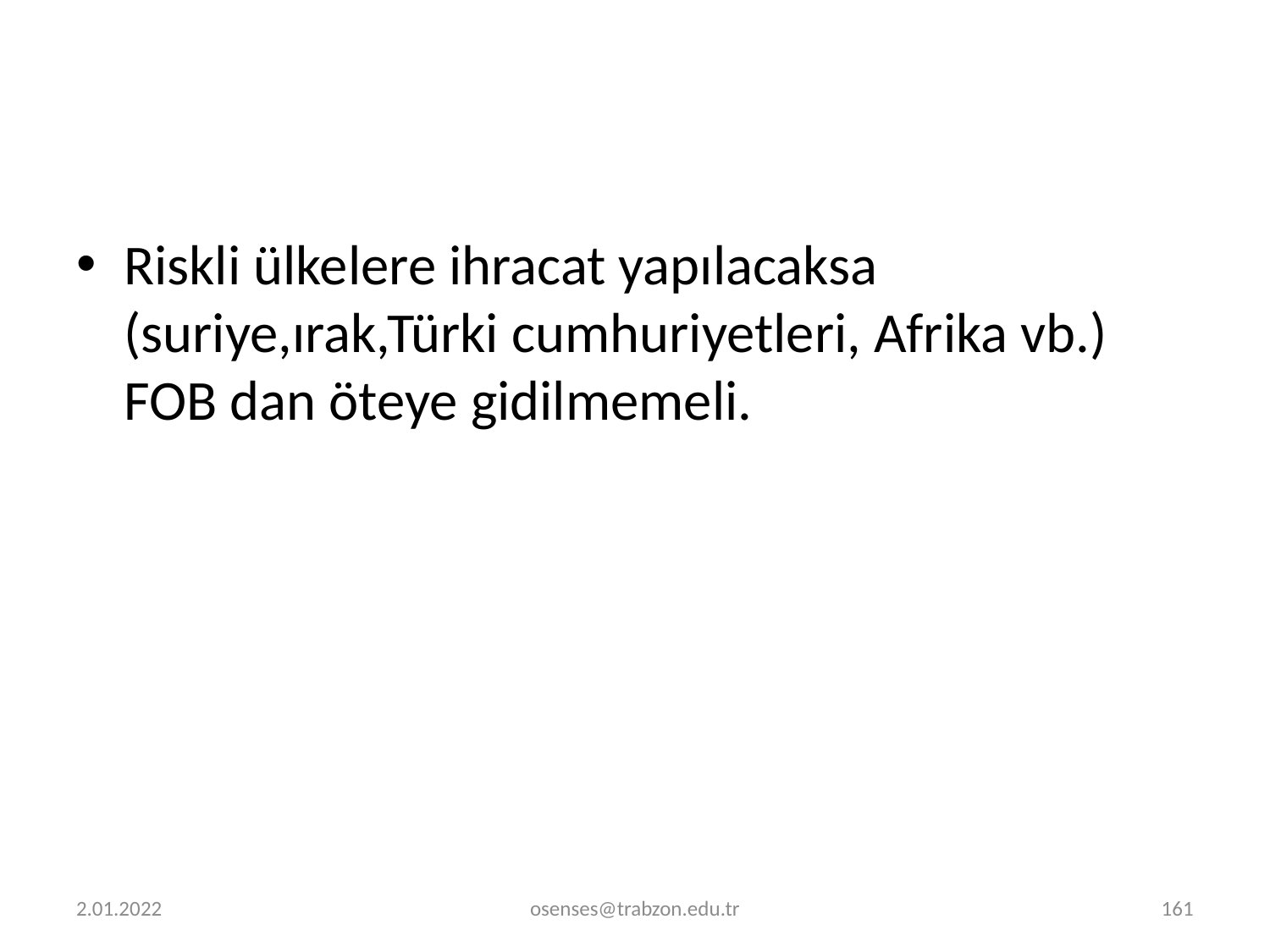

Riskli ülkelere ihracat yapılacaksa (suriye,ırak,Türki cumhuriyetleri, Afrika vb.) FOB dan öteye gidilmemeli.
2.01.2022
osenses@trabzon.edu.tr
161